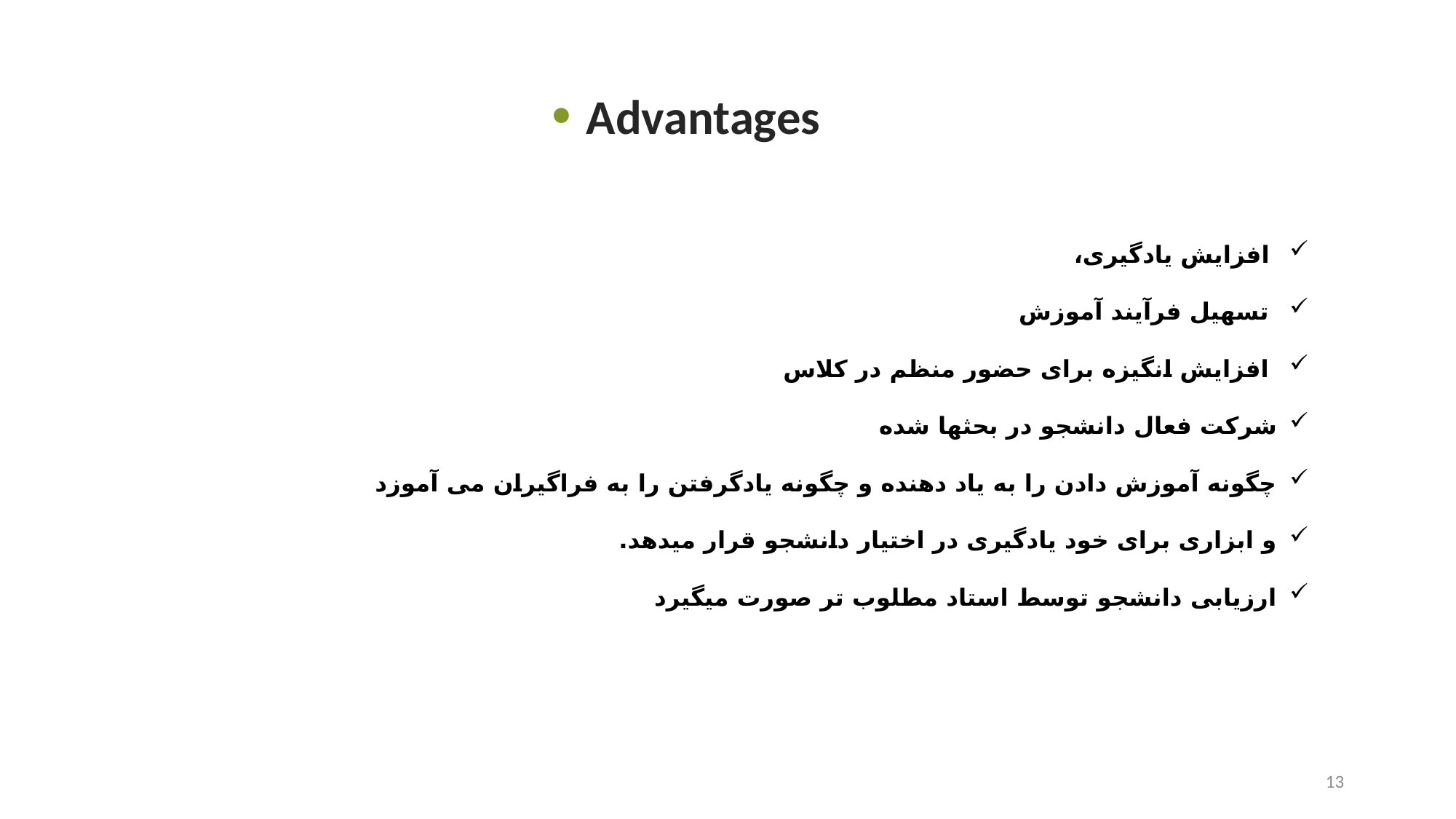

#
Advantages

 افزایش یادگیری،
 تسهیل فرآیند آموزش
 افزایش انگیزه برای حضور منظم در کلاس
شرکت فعال دانشجو در بحثها شده
چگونه آموزش دادن را به یاد دهنده و چگونه یادگرفتن را به فراگیران می آموزد
و ابزاری برای خود یادگیری در اختیار دانشجو قرار میدهد.
ارزیابی دانشجو توسط استاد مطلوب تر صورت میگیرد

13